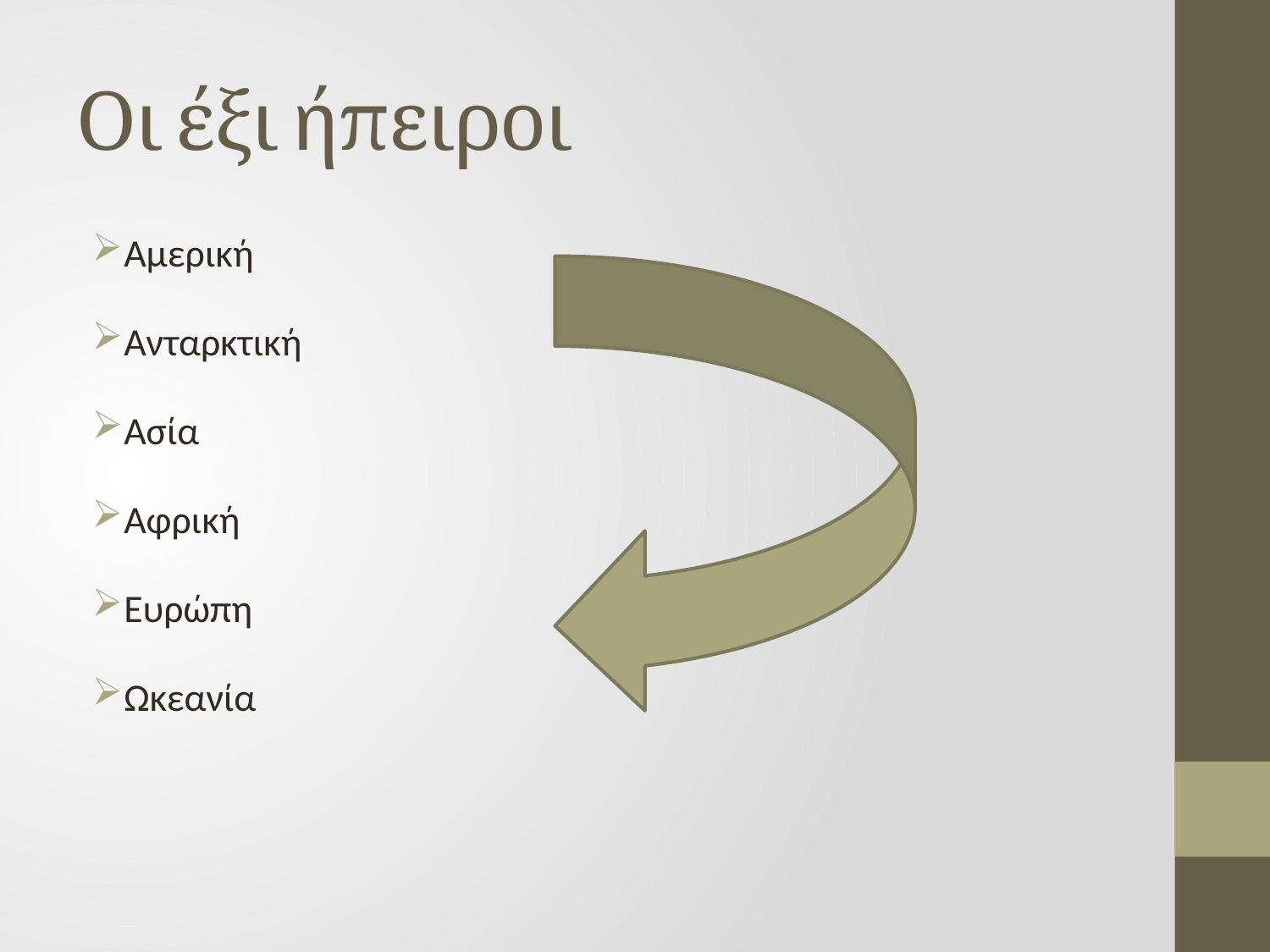

# Οι έξι ήπειροι
Αμερική
Ανταρκτική
Ασία
Αφρική
Ευρώπη
Ωκεανία